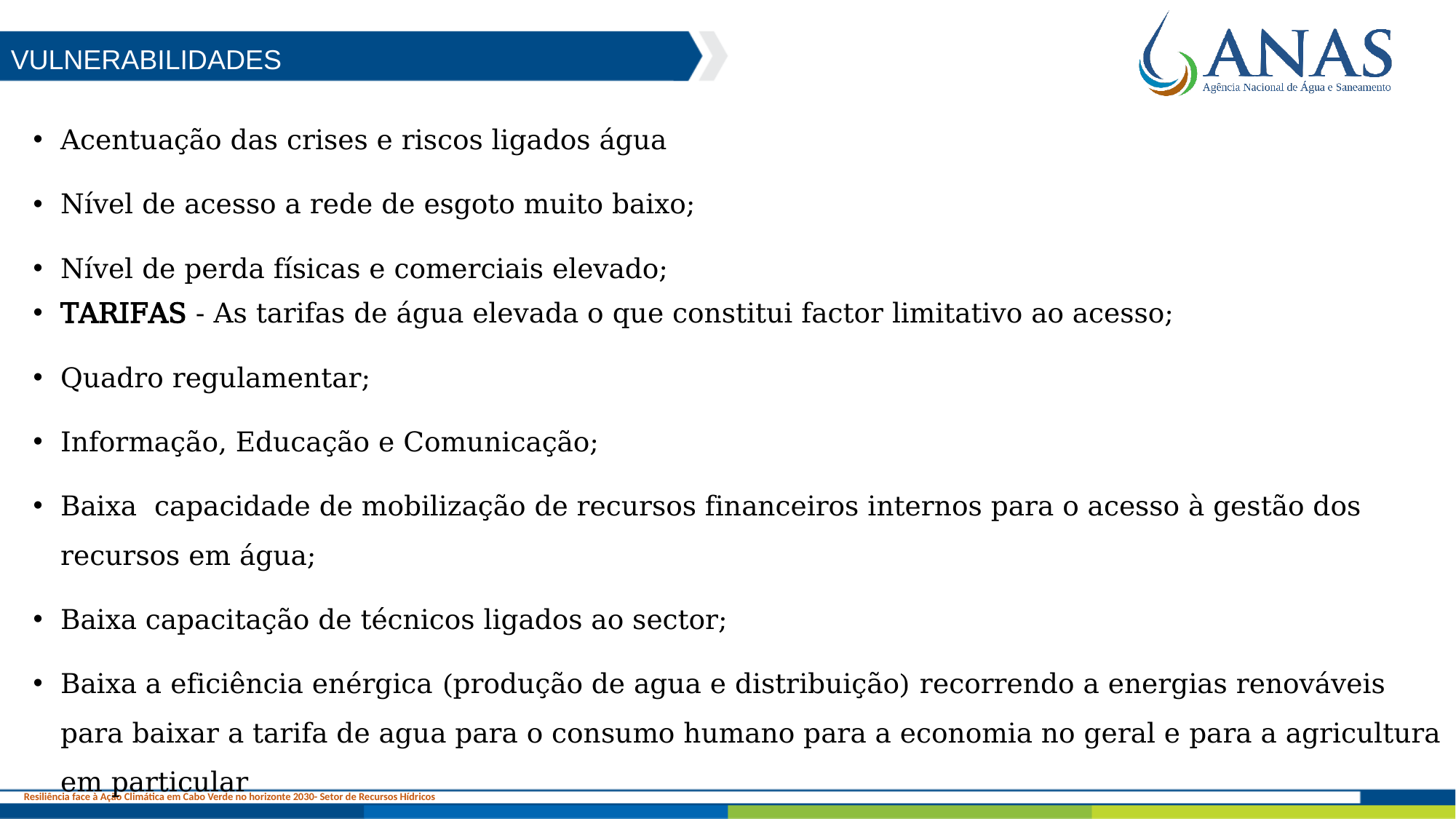

Vulnerabilidades
Verde
Acentuação das crises e riscos ligados água
Nível de acesso a rede de esgoto muito baixo;
Nível de perda físicas e comerciais elevado;
TARIFAS - As tarifas de água elevada o que constitui factor limitativo ao acesso;
Quadro regulamentar;
Informação, Educação e Comunicação;
Baixa  capacidade de mobilização de recursos financeiros internos para o acesso à gestão dos recursos em água;
Baixa capacitação de técnicos ligados ao sector;
Baixa a eficiência enérgica (produção de agua e distribuição) recorrendo a energias renováveis para baixar a tarifa de agua para o consumo humano para a economia no geral e para a agricultura em particular
45% abastecimento
50% uso agrícola
5% uso industrial
Resiliência face à Ação Climática em Cabo Verde no horizonte 2030- Setor de Recursos Hídricos